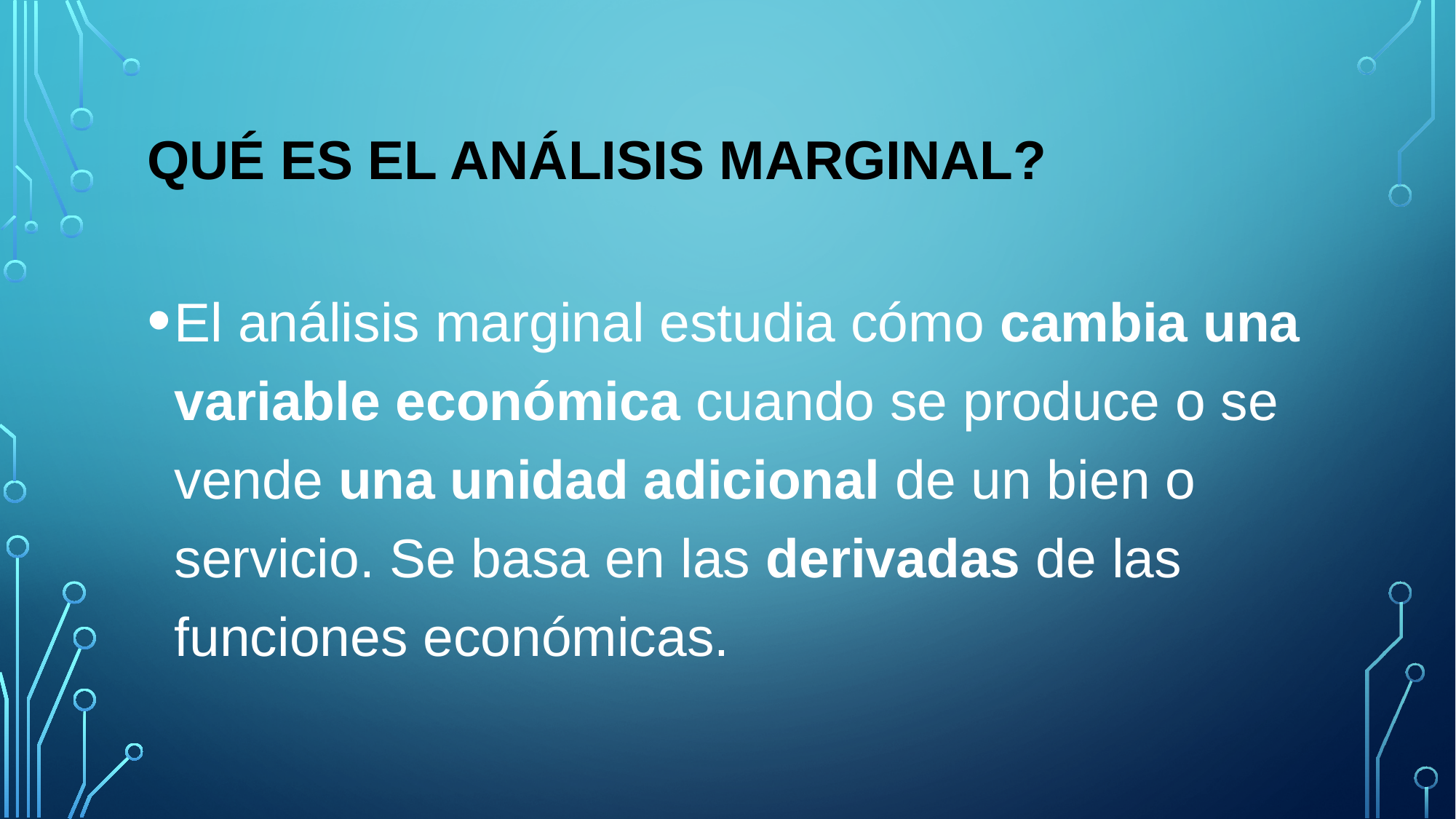

# Qué es el análisis marginal?
El análisis marginal estudia cómo cambia una variable económica cuando se produce o se vende una unidad adicional de un bien o servicio. Se basa en las derivadas de las funciones económicas.